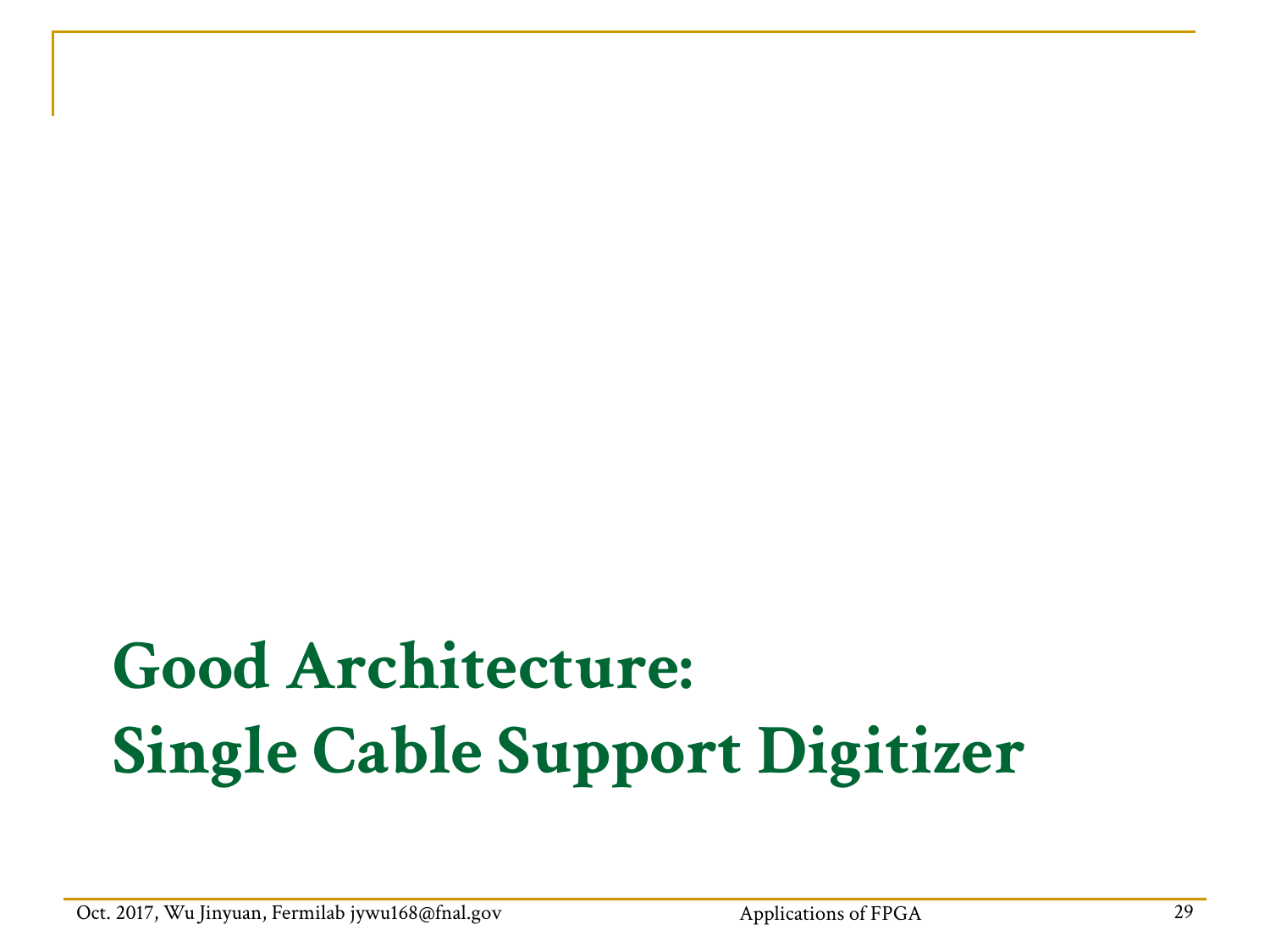

# Good Architecture: Single Cable Support Digitizer
Applications of FPGA
Oct. 2017, Wu Jinyuan, Fermilab jywu168@fnal.gov
29